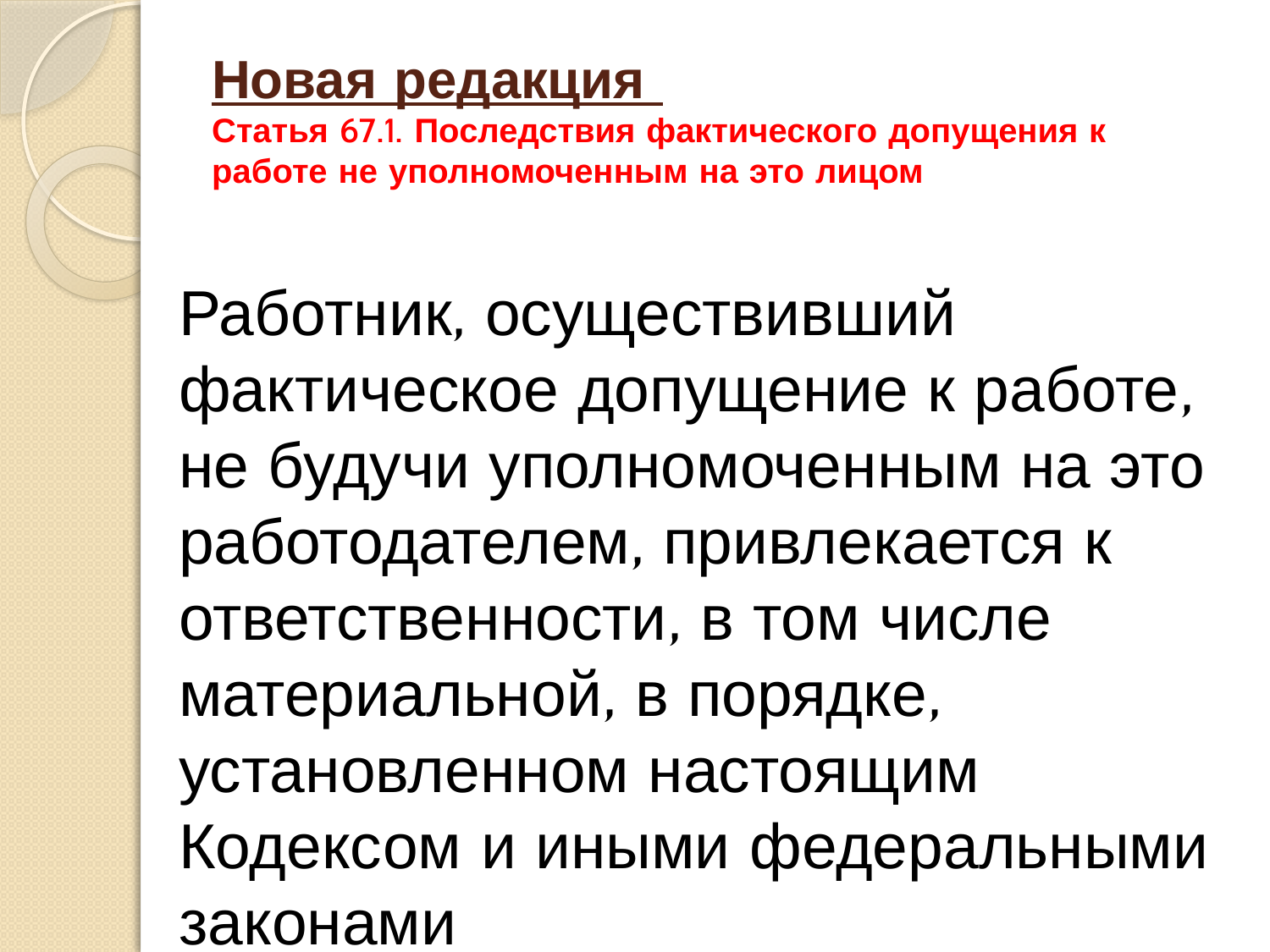

# Новая редакция Статья 67.1. Последствия фактического допущения к работе не уполномоченным на это лицом
Работник, осуществивший фактическое допущение к работе, не будучи уполномоченным на это работодателем, привлекается к ответственности, в том числе материальной, в порядке, установленном настоящим  Кодексом и иными федеральными законами